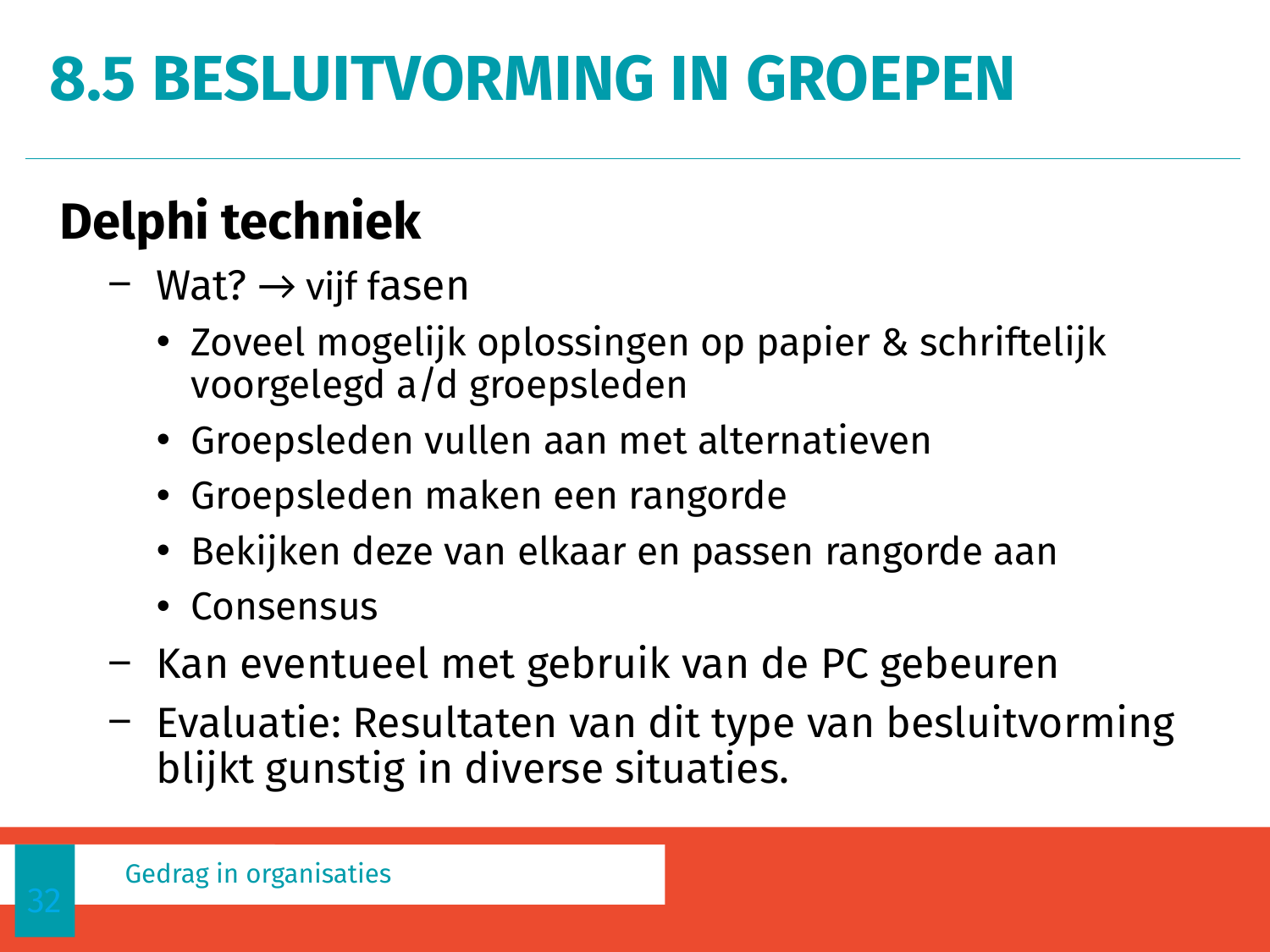

# 8.5 Besluitvorming IN GROEPEN
Delphi techniek
Wat? → vijf fasen
Zoveel mogelijk oplossingen op papier & schriftelijk voorgelegd a/d groepsleden
Groepsleden vullen aan met alternatieven
Groepsleden maken een rangorde
Bekijken deze van elkaar en passen rangorde aan
Consensus
Kan eventueel met gebruik van de PC gebeuren
Evaluatie: Resultaten van dit type van besluitvorming blijkt gunstig in diverse situaties.
32
Gedrag in organisaties